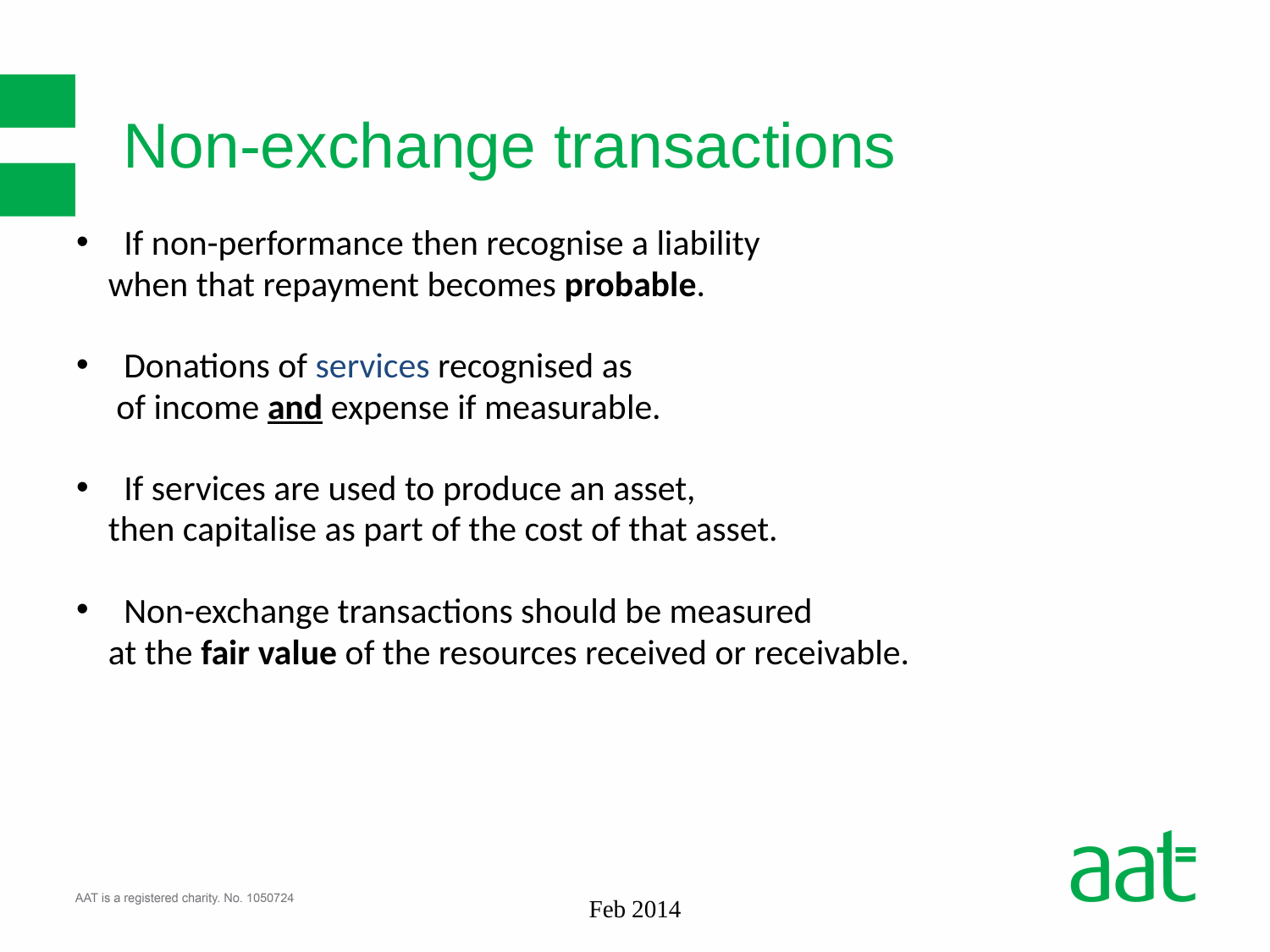

# Non-exchange transactions
If non-performance then recognise a liability
    when that repayment becomes probable.

Donations of services recognised as
     of income and expense if measurable.

If services are used to produce an asset,
    then capitalise as part of the cost of that asset.

Non-exchange transactions should be measured
    at the fair value of the resources received or receivable.
Feb 2014